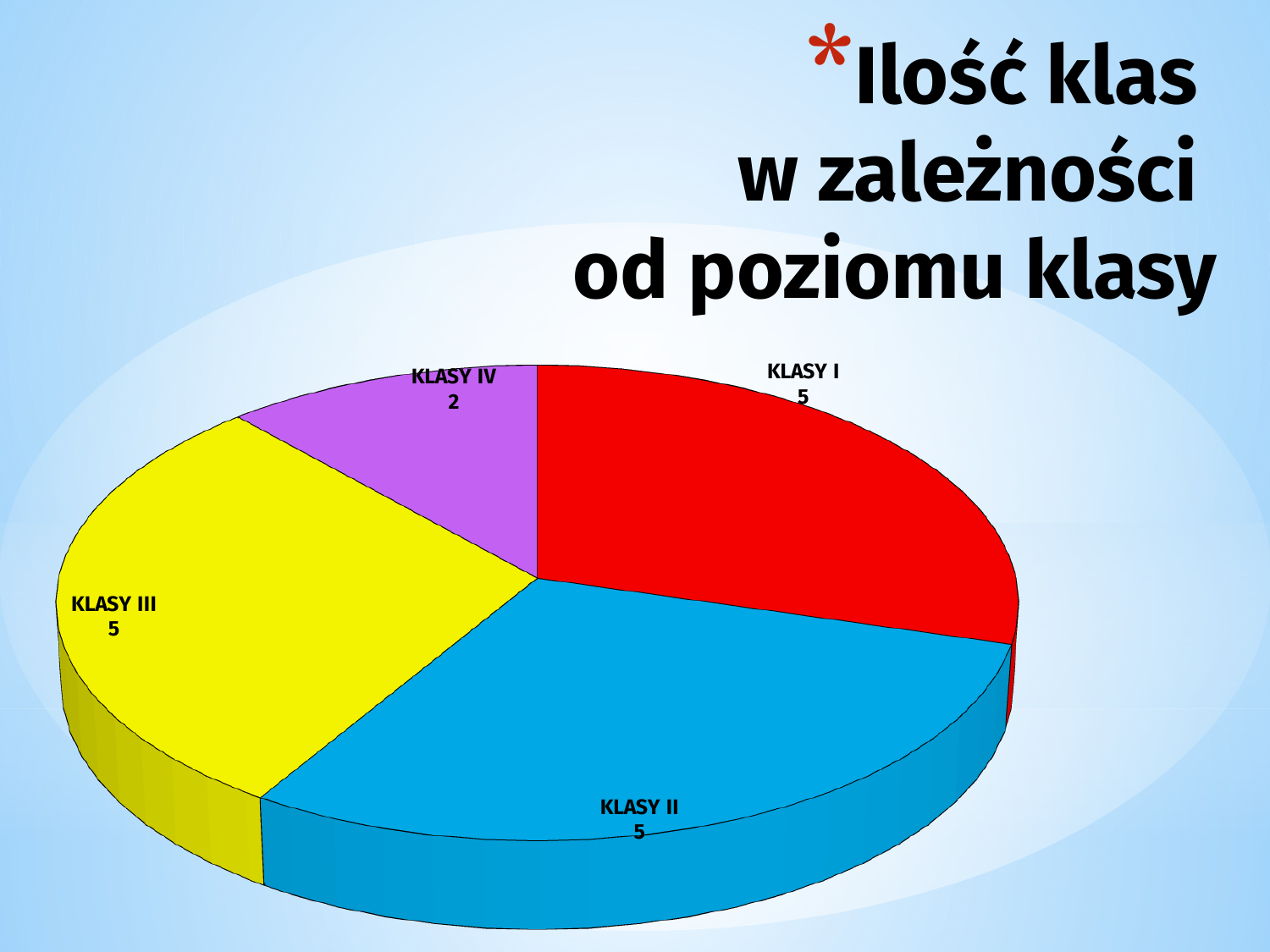

# Ilość klas w zależności od poziomu klasy

[unsupported chart]